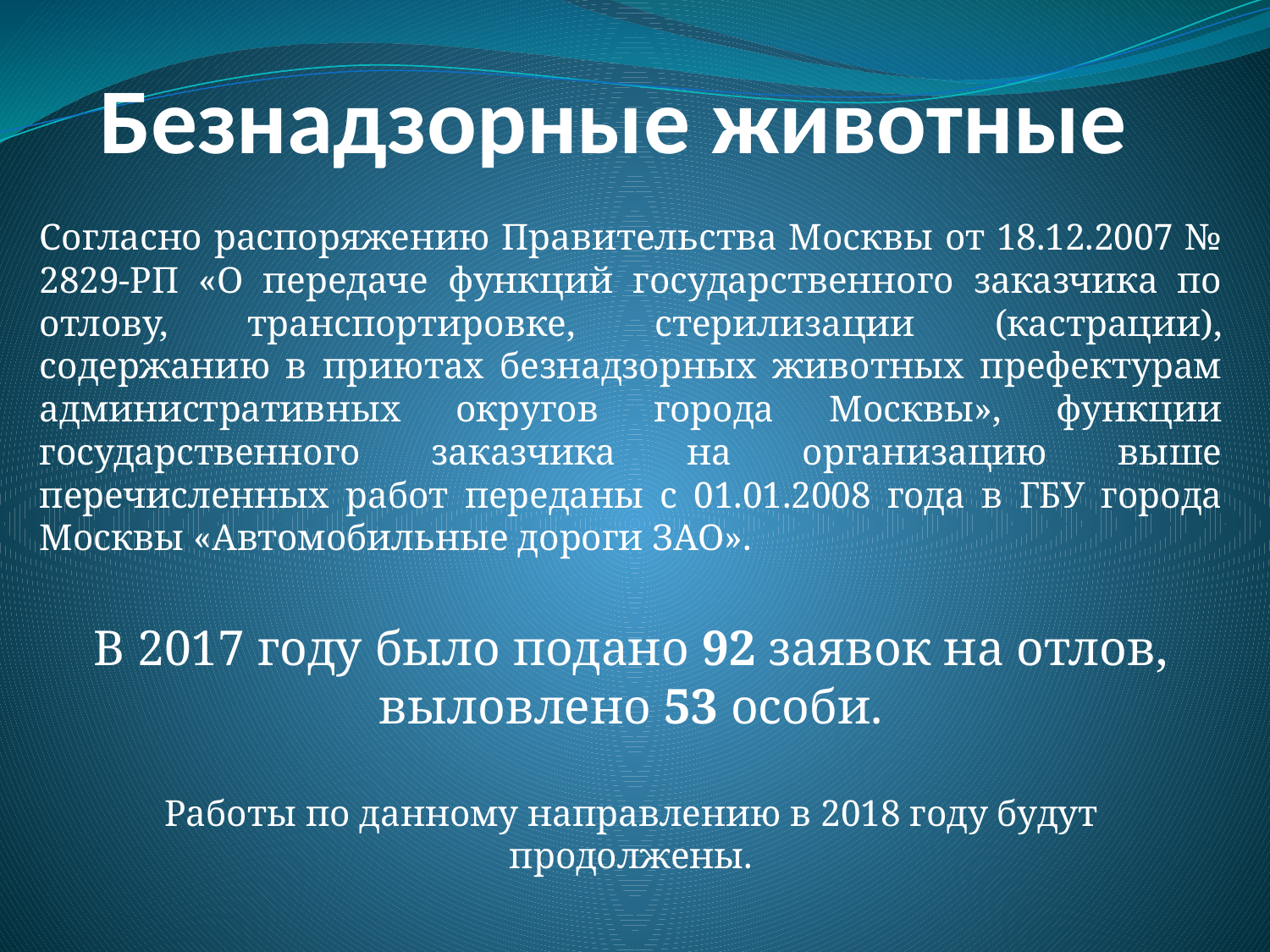

# Безнадзорные животные
Согласно распоряжению Правительства Москвы от 18.12.2007 № 2829-РП «О передаче функций государственного заказчика по отлову, транспортировке, стерилизации (кастрации), содержанию в приютах безнадзорных животных префектурам административных округов города Москвы», функции государственного заказчика на организацию выше перечисленных работ переданы с 01.01.2008 года в ГБУ города Москвы «Автомобильные дороги ЗАО».

В 2017 году было подано 92 заявок на отлов, выловлено 53 особи.

Работы по данному направлению в 2018 году будут продолжены.